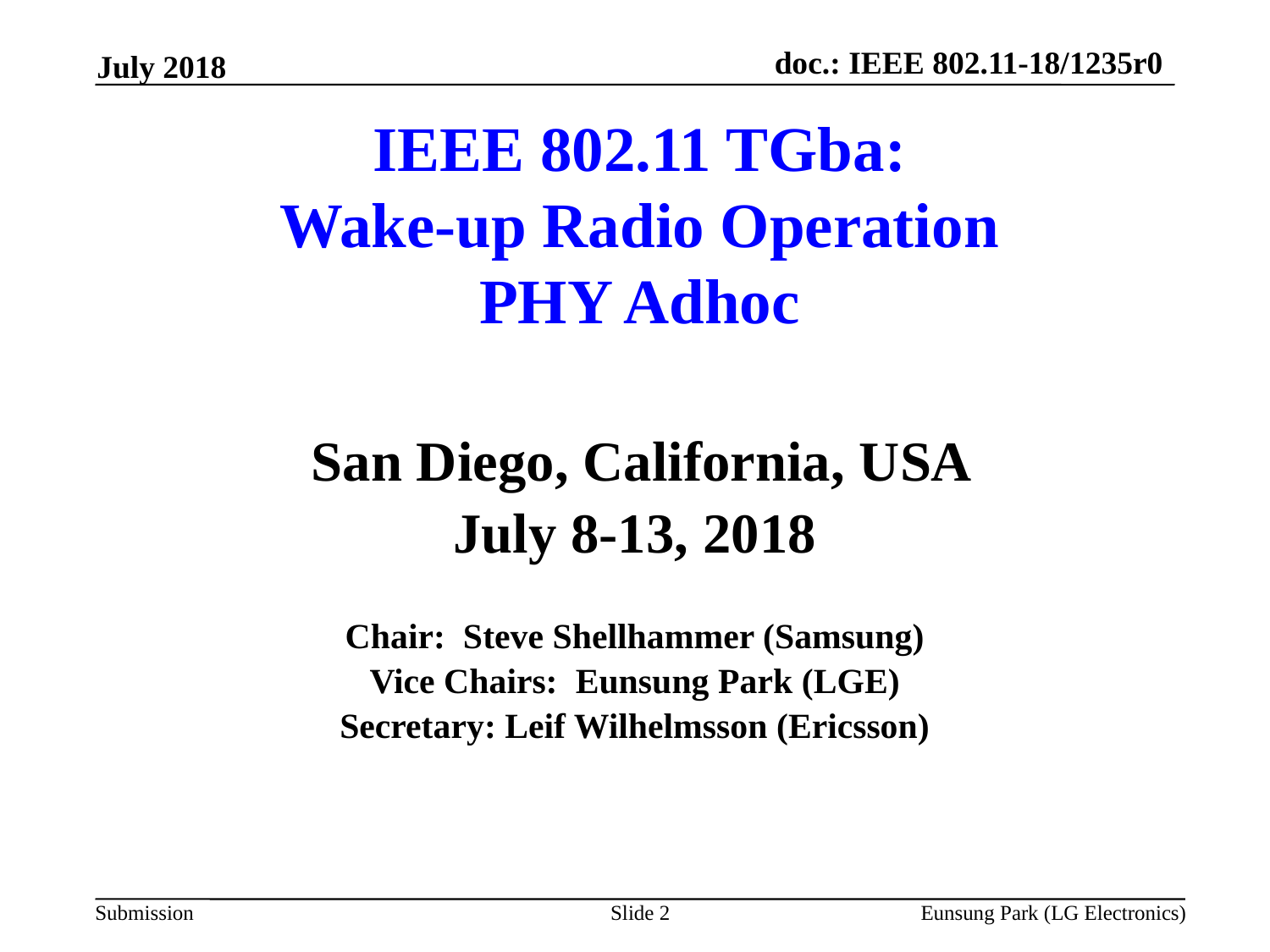

July 2018
# IEEE 802.11 TGba: Wake-up Radio Operation PHY Adhoc

 San Diego, California, USA
July 8-13, 2018

Chair:  Steve Shellhammer (Samsung)
Vice Chairs:  Eunsung Park (LGE)
Secretary: Leif Wilhelmsson (Ericsson)
Slide 2
Eunsung Park (LG Electronics)